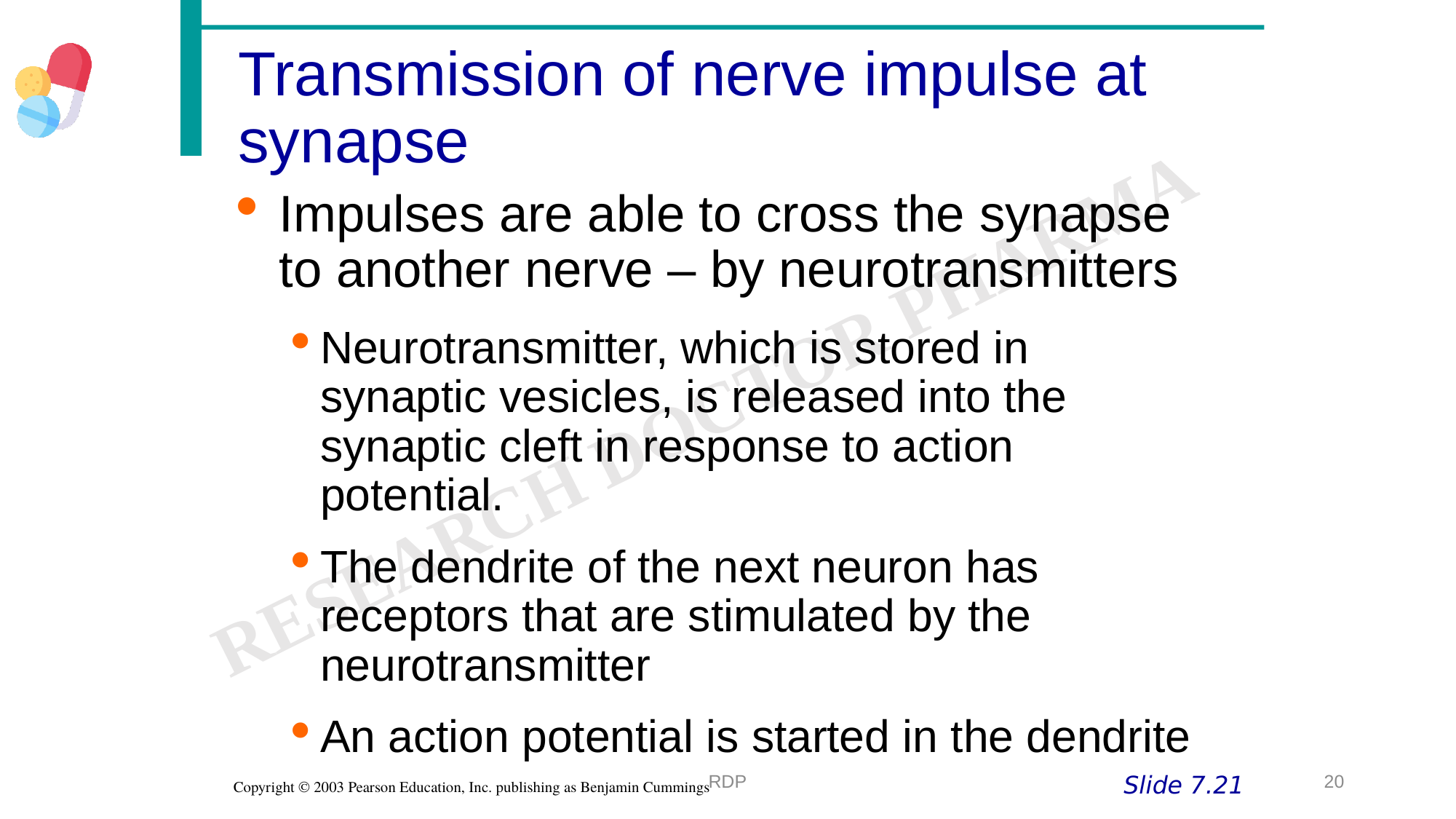

Transmission of nerve impulse at synapse
Impulses are able to cross the synapse to another nerve – by neurotransmitters
Neurotransmitter, which is stored in synaptic vesicles, is released into the synaptic cleft in response to action potential.
The dendrite of the next neuron has receptors that are stimulated by the neurotransmitter
An action potential is started in the dendrite
RDP
20
Slide 7.21
Copyright © 2003 Pearson Education, Inc. publishing as Benjamin Cummings